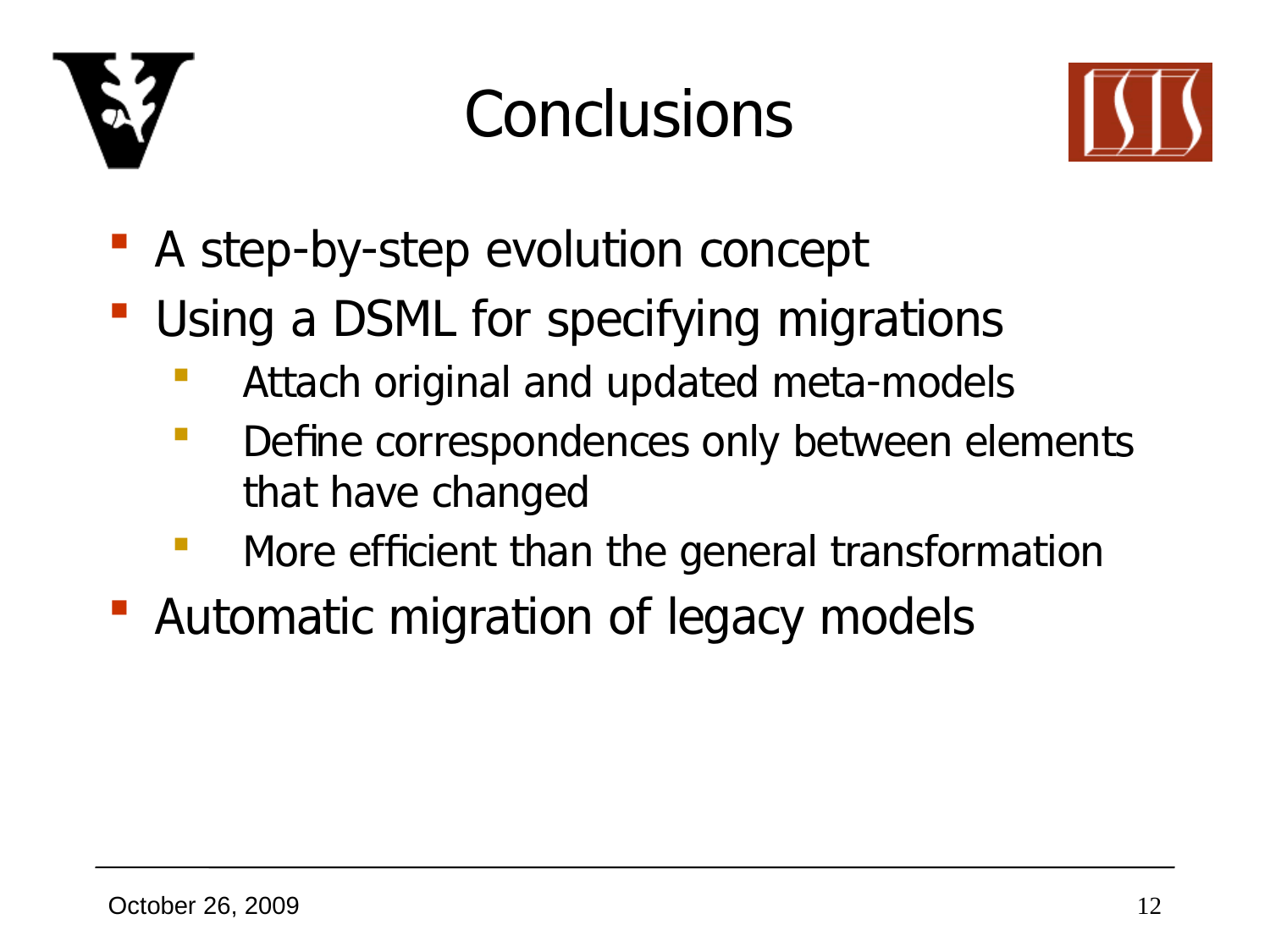

# Conclusions
A step-by-step evolution concept
Using a DSML for specifying migrations
Attach original and updated meta-models
Define correspondences only between elements that have changed
More efficient than the general transformation
Automatic migration of legacy models
October 26, 2009
12